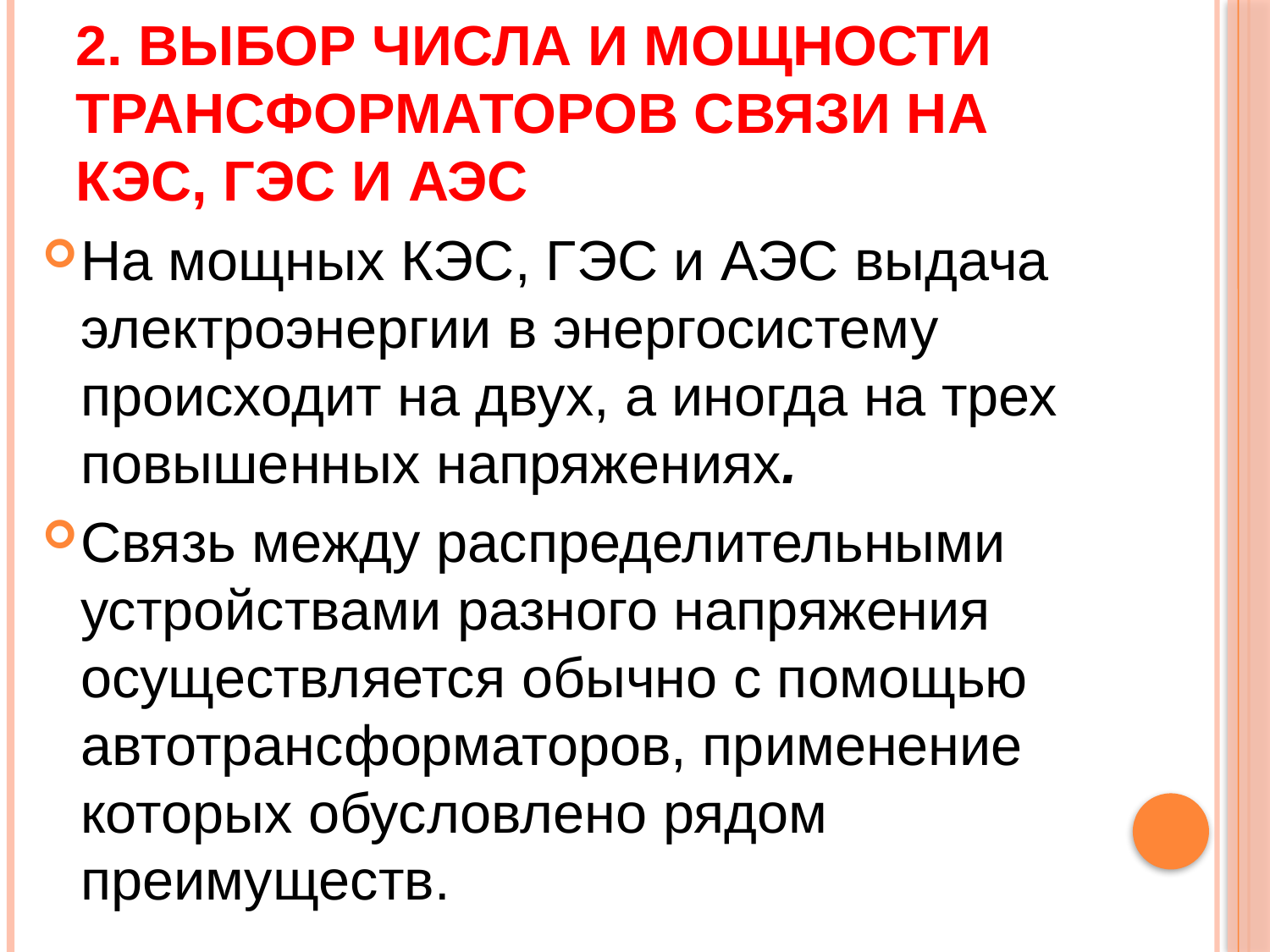

# 2. Выбор числа и мощности трансформаторов связи на КЭС, ГЭС и АЭС
На мощных КЭС, ГЭС и АЭС выдача электроэнергии в энергосистему происходит на двух, а иногда на трех повышенных напряжениях.
Связь между распределительными устройствами разного напряжения осуществляется обычно с помощью автотрансформаторов, применение которых обусловлено рядом преимуществ.